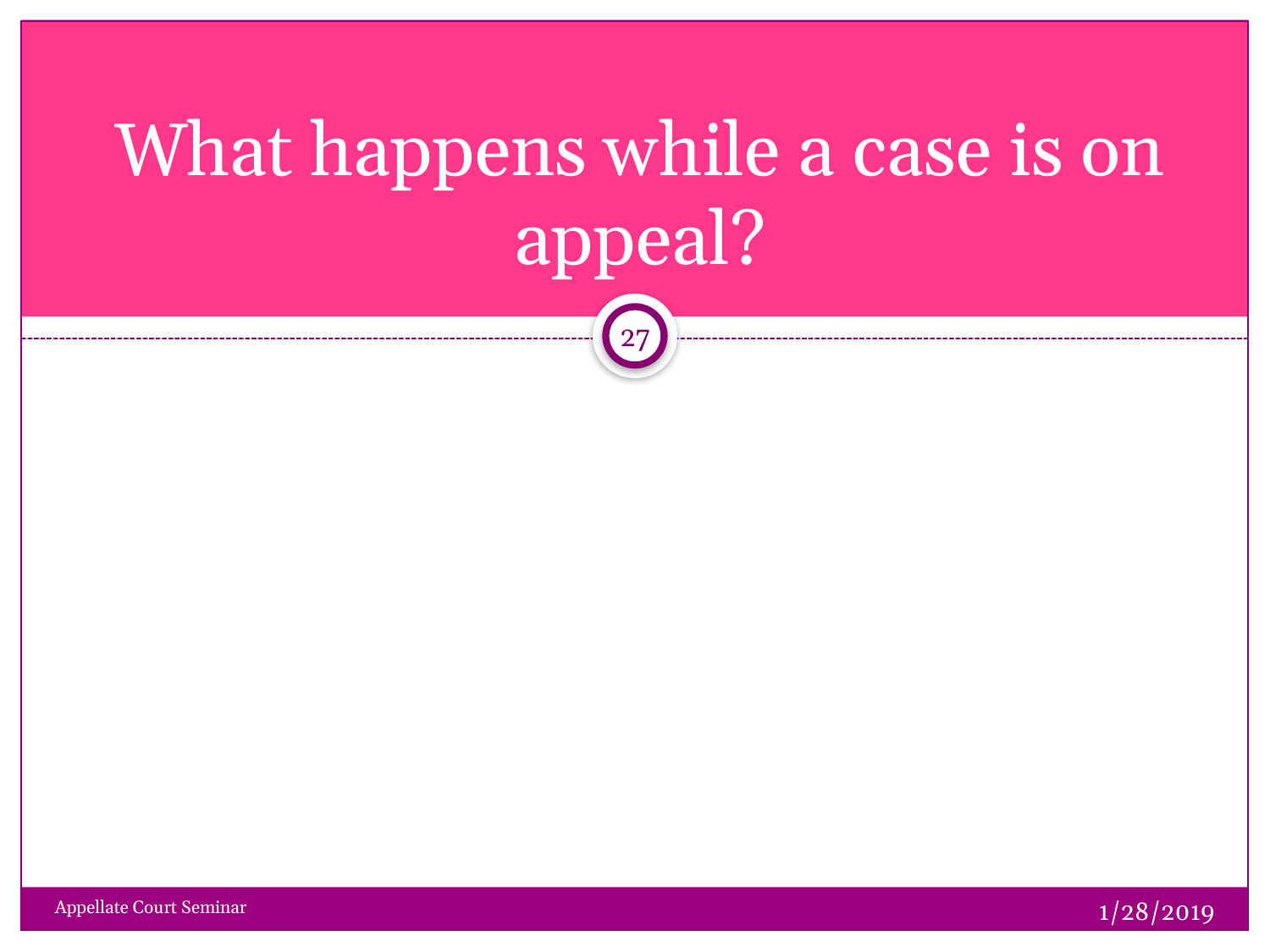

# What happens while a case is on appeal?
27

1/28/2019
Appellate Court Seminar